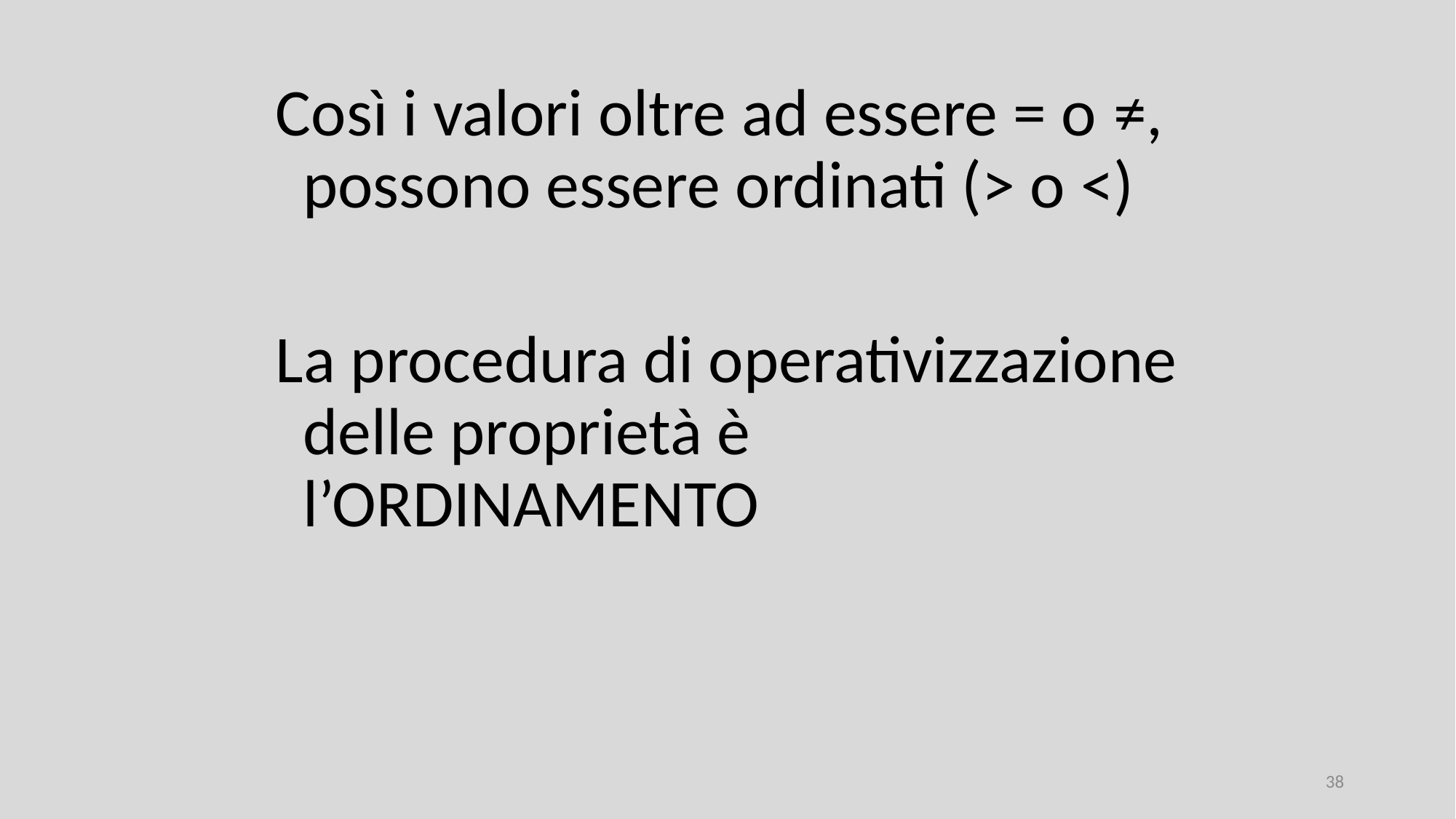

Così i valori oltre ad essere = o ≠, possono essere ordinati (> o <)

La procedura di operativizzazione delle proprietà è l’ORDINAMENTO
38